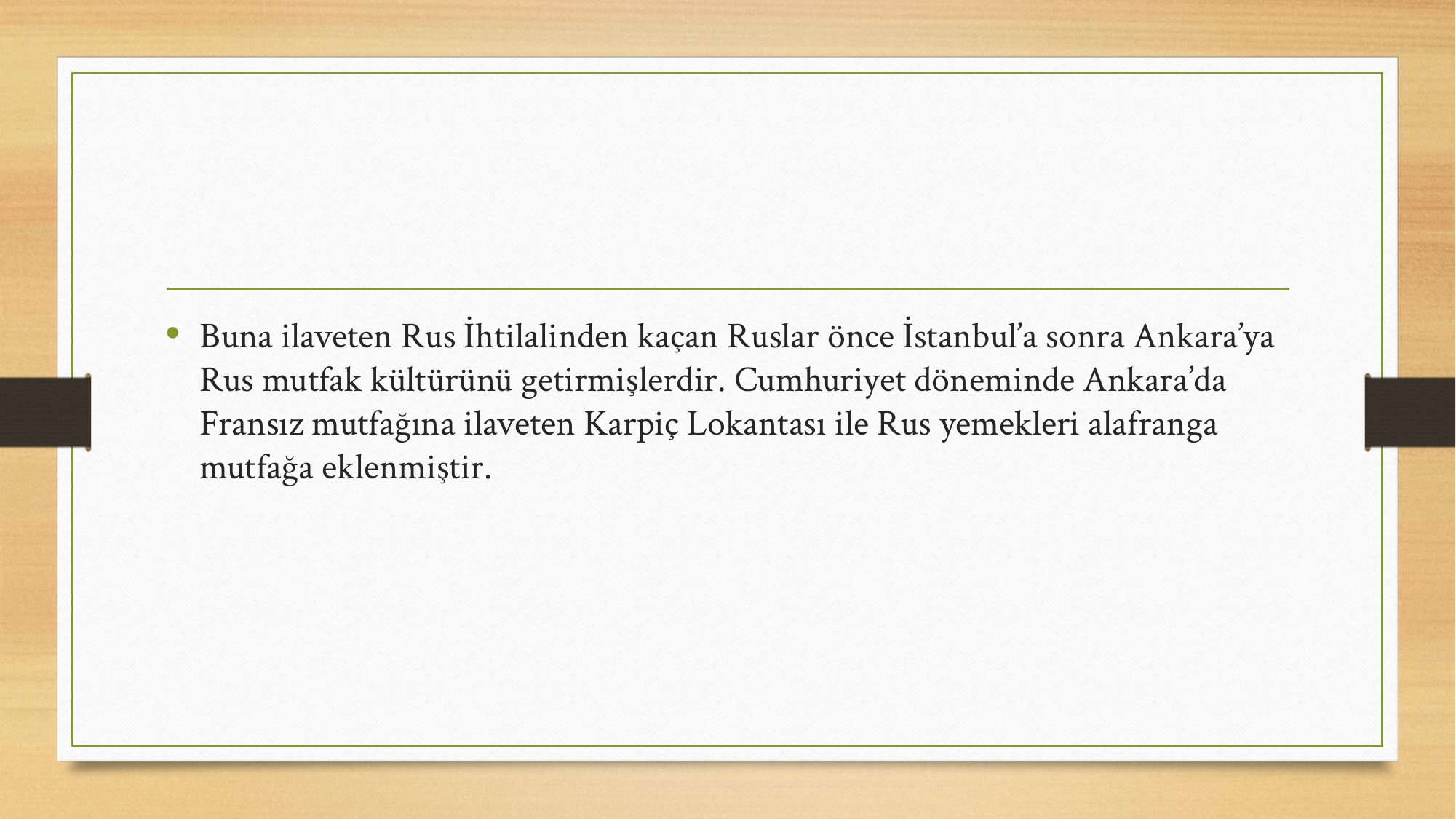

#
Buna ilaveten Rus İhtilalinden kaçan Ruslar önce İstanbul’a sonra Ankara’ya Rus mutfak kültürünü getirmişlerdir. Cumhuriyet döneminde Ankara’da Fransız mutfağına ilaveten Karpiç Lokantası ile Rus yemekleri alafranga mutfağa eklenmiştir.